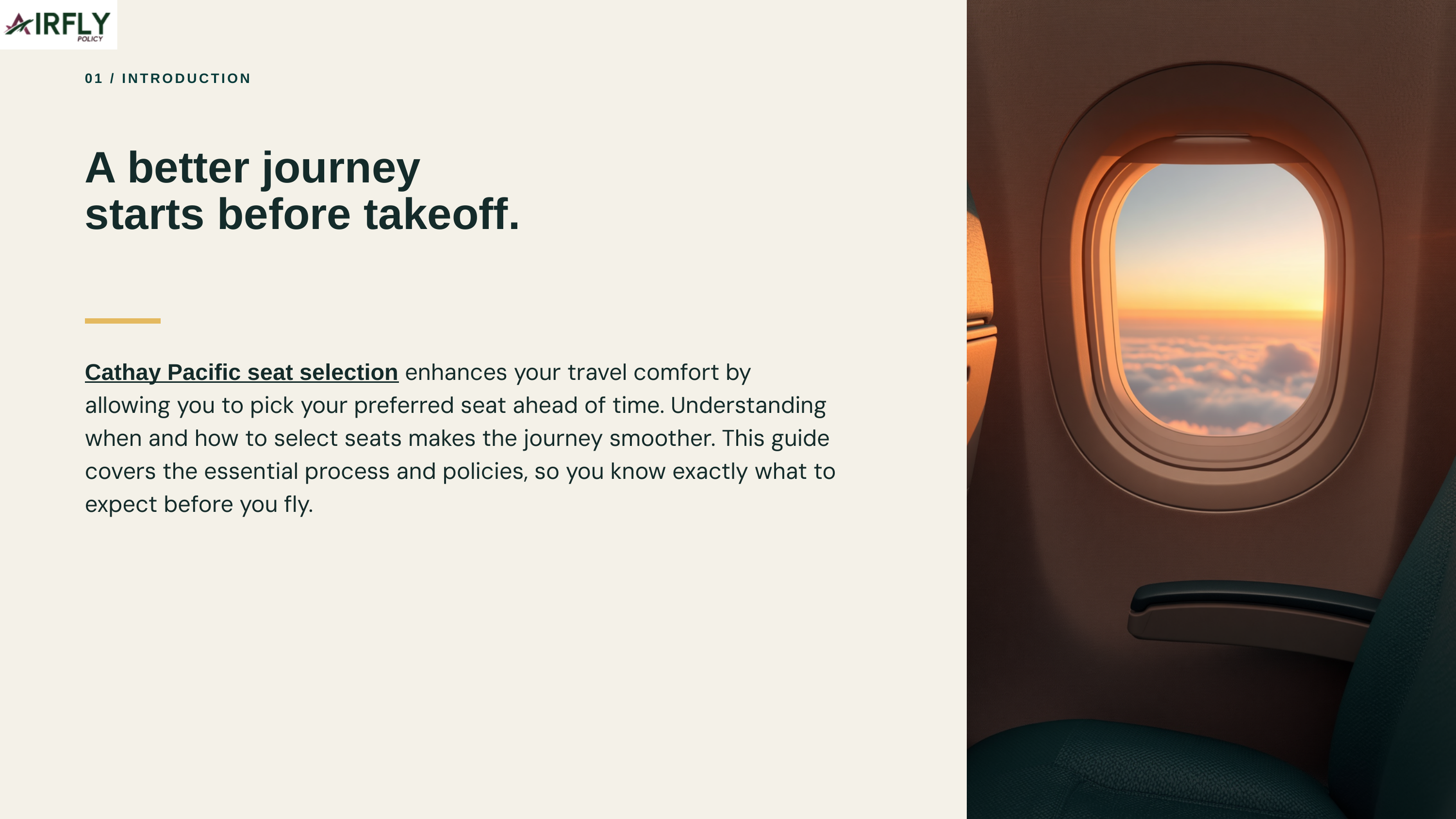

01 / INTRODUCTION
A better journey
starts before takeoff.

Cathay Pacific seat selection enhances your travel comfort by allowing you to pick your preferred seat ahead of time. Understanding when and how to select seats makes the journey smoother. This guide covers the essential process and policies, so you know exactly what to expect before you fly.